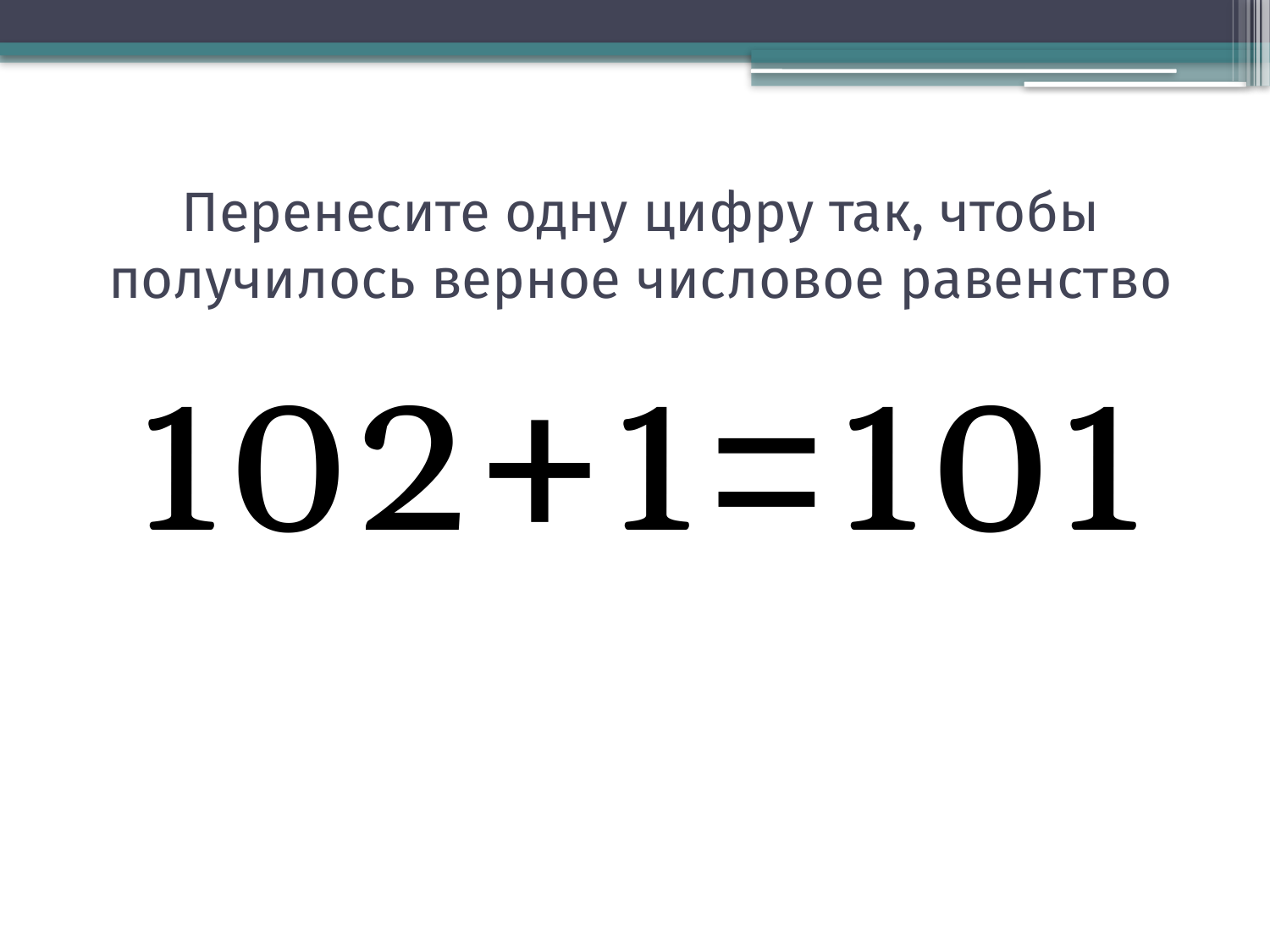

# Перенесите одну цифру так, чтобы получилось верное числовое равенство

102+1=101